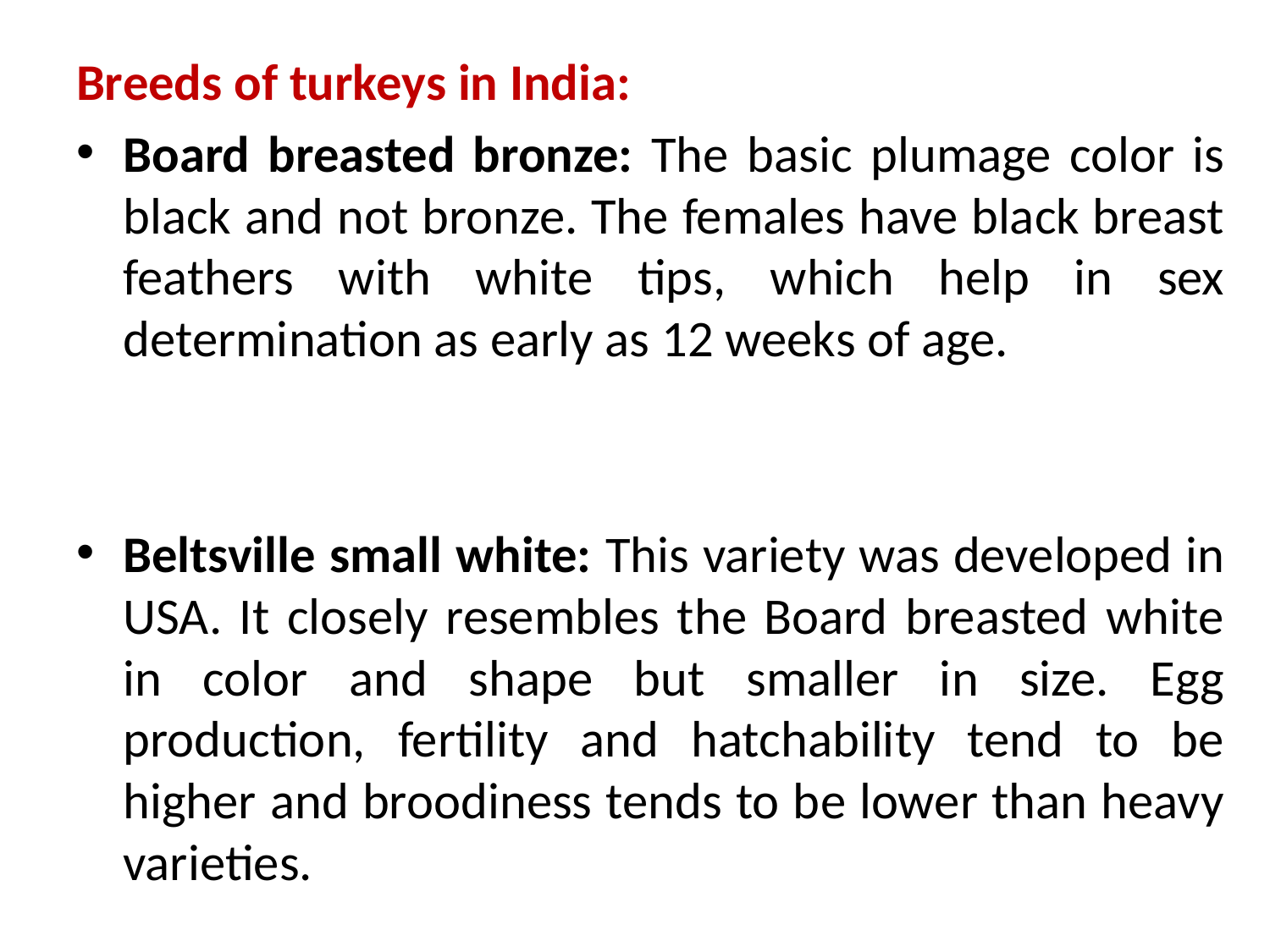

Breeds of turkeys in India:
Board breasted bronze: The basic plumage color is black and not bronze. The females have black breast feathers with white tips, which help in sex determination as early as 12 weeks of age.

Beltsville small white: This variety was developed in USA. It closely resembles the Board breasted white in color and shape but smaller in size. Egg production, fertility and hatchability tend to be higher and broodiness tends to be lower than heavy varieties.